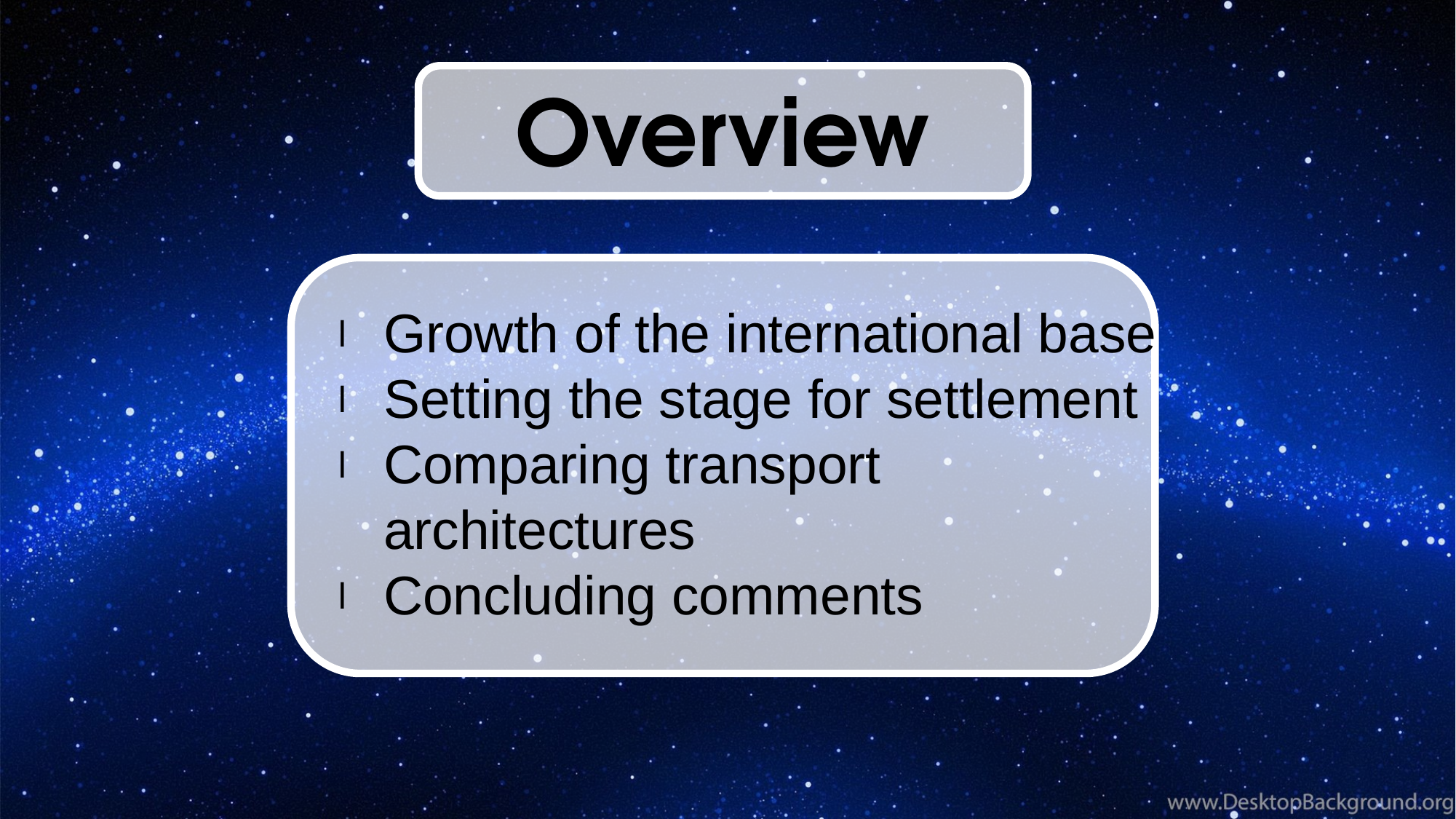

Overview

Growth of the international base
Setting the stage for settlement
Comparing transport architectures
Concluding comments
l

l

l

l